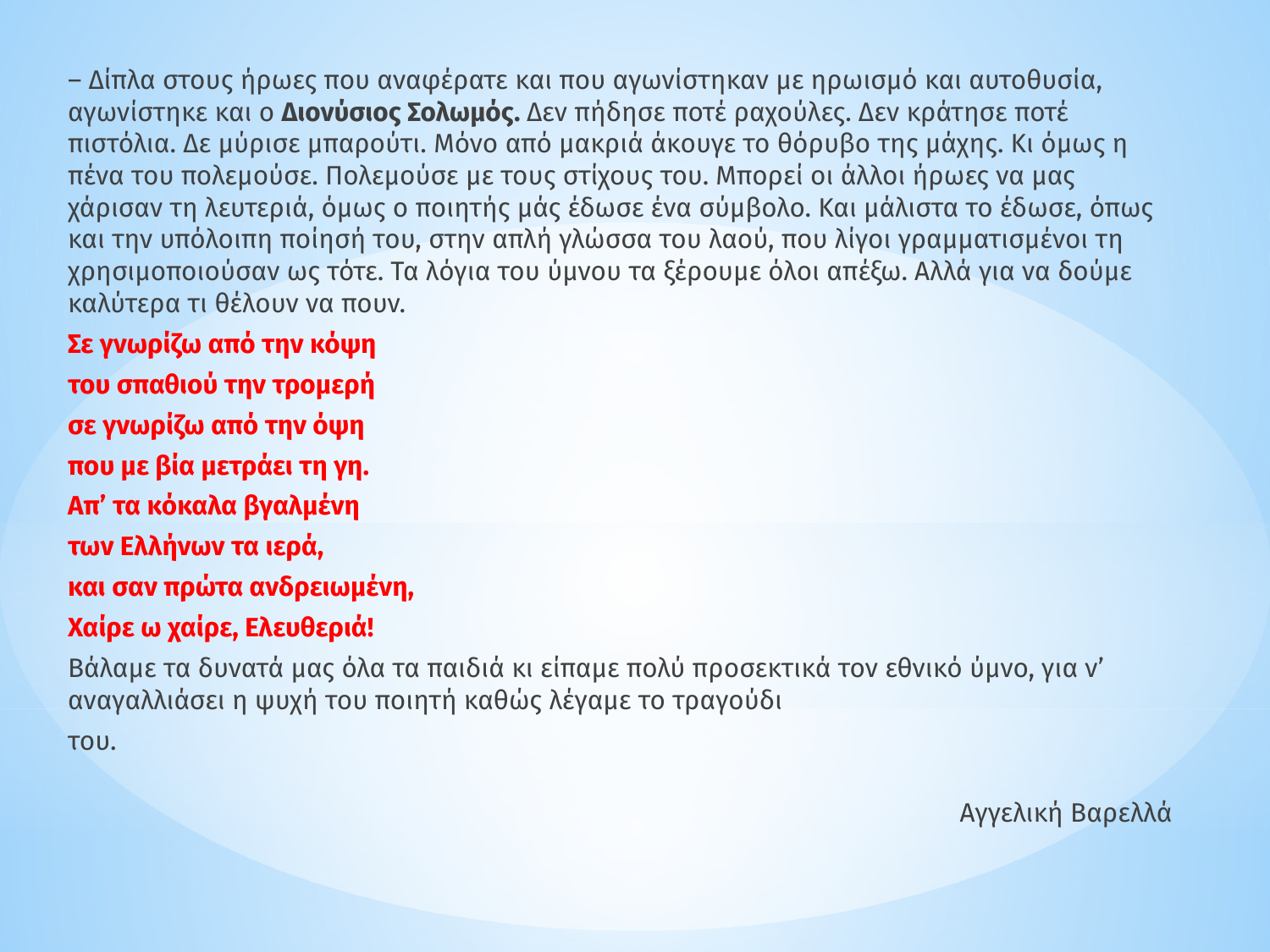

– Δίπλα στους ήρωες που αναφέρατε και που αγωνίστηκαν με ηρωισμό και αυτοθυσία, αγωνίστηκε και ο Διονύσιος Σολωμός. Δεν πήδησε ποτέ ραχούλες. Δεν κράτησε ποτέ πιστόλια. Δε μύρισε μπαρούτι. Μόνο από μακριά άκουγε το θόρυβο της μάχης. Κι όμως η πένα του πολεμούσε. Πολεμούσε με τους στίχους του. Μπορεί οι άλλοι ήρωες να μας χάρισαν τη λευτεριά, όμως ο ποιητής μάς έδωσε ένα σύμβολο. Και μάλιστα το έδωσε, όπως και την υπόλοιπη ποίησή του, στην απλή γλώσσα του λαού, που λίγοι γραμματισμένοι τη χρησιμοποιούσαν ως τότε. Τα λόγια του ύμνου τα ξέρουμε όλοι απέξω. Αλλά για να δούμε καλύτερα τι θέλουν να πουν.
Σε γνωρίζω από την κόψη
του σπαθιού την τρομερή
σε γνωρίζω από την όψη
που με βία μετράει τη γη.
Απ’ τα κόκαλα βγαλμένη
των Ελλήνων τα ιερά,
και σαν πρώτα ανδρειωμένη,
Χαίρε ω χαίρε, Ελευθεριά!
Βάλαμε τα δυνατά μας όλα τα παιδιά κι είπαμε πολύ προσεκτικά τον εθνικό ύμνο, για ν’ αναγαλλιάσει η ψυχή του ποιητή καθώς λέγαμε το τραγούδι
του.
                                                                                                                                                                                                        Αγγελική Βαρελλά